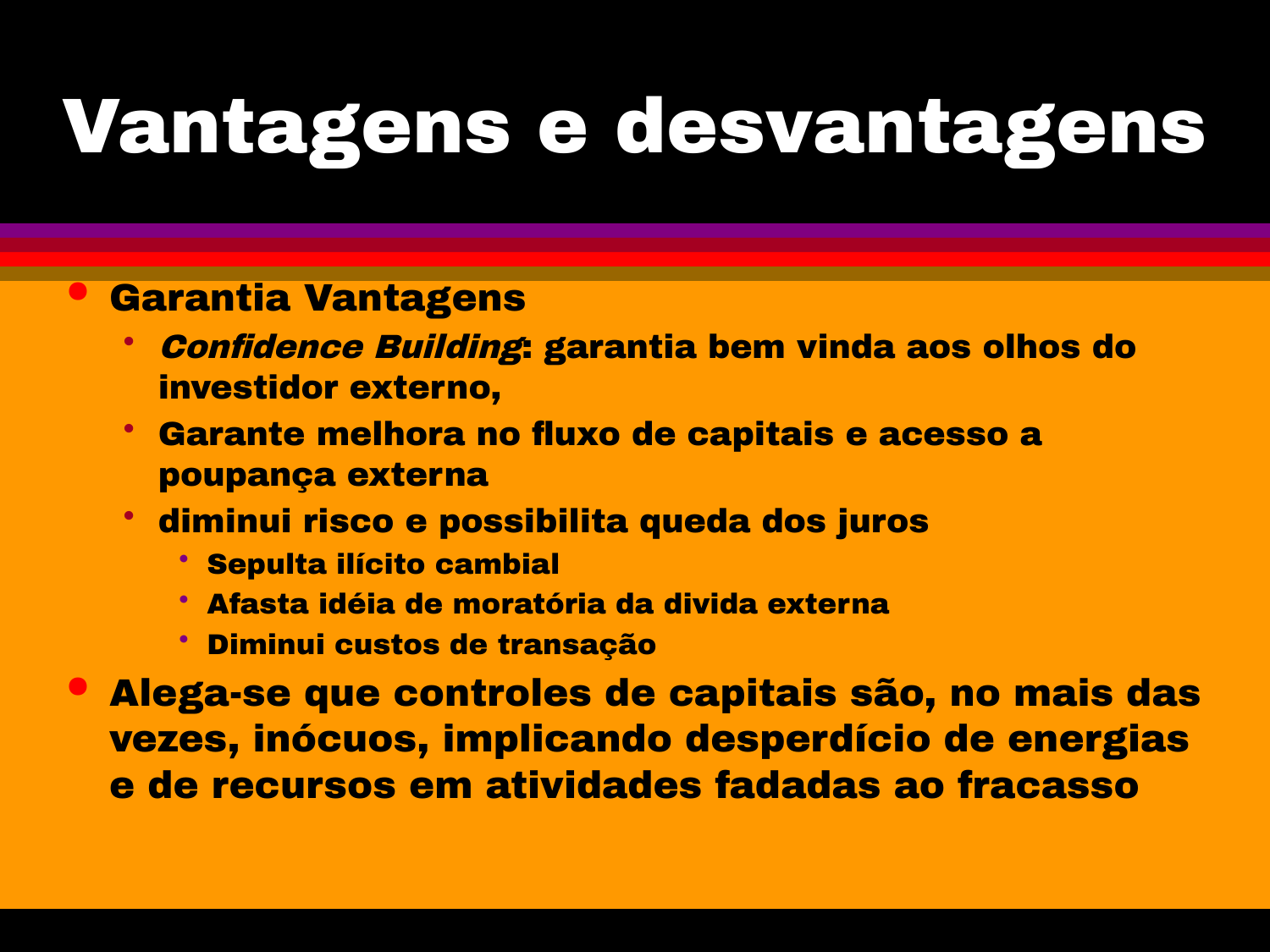

# Vantagens e desvantagens
Garantia Vantagens
Confidence Building: garantia bem vinda aos olhos do investidor externo,
Garante melhora no fluxo de capitais e acesso a poupança externa
diminui risco e possibilita queda dos juros
Sepulta ilícito cambial
Afasta idéia de moratória da divida externa
Diminui custos de transação
Alega-se que controles de capitais são, no mais das vezes, inócuos, implicando desperdício de energias e de recursos em atividades fadadas ao fracasso